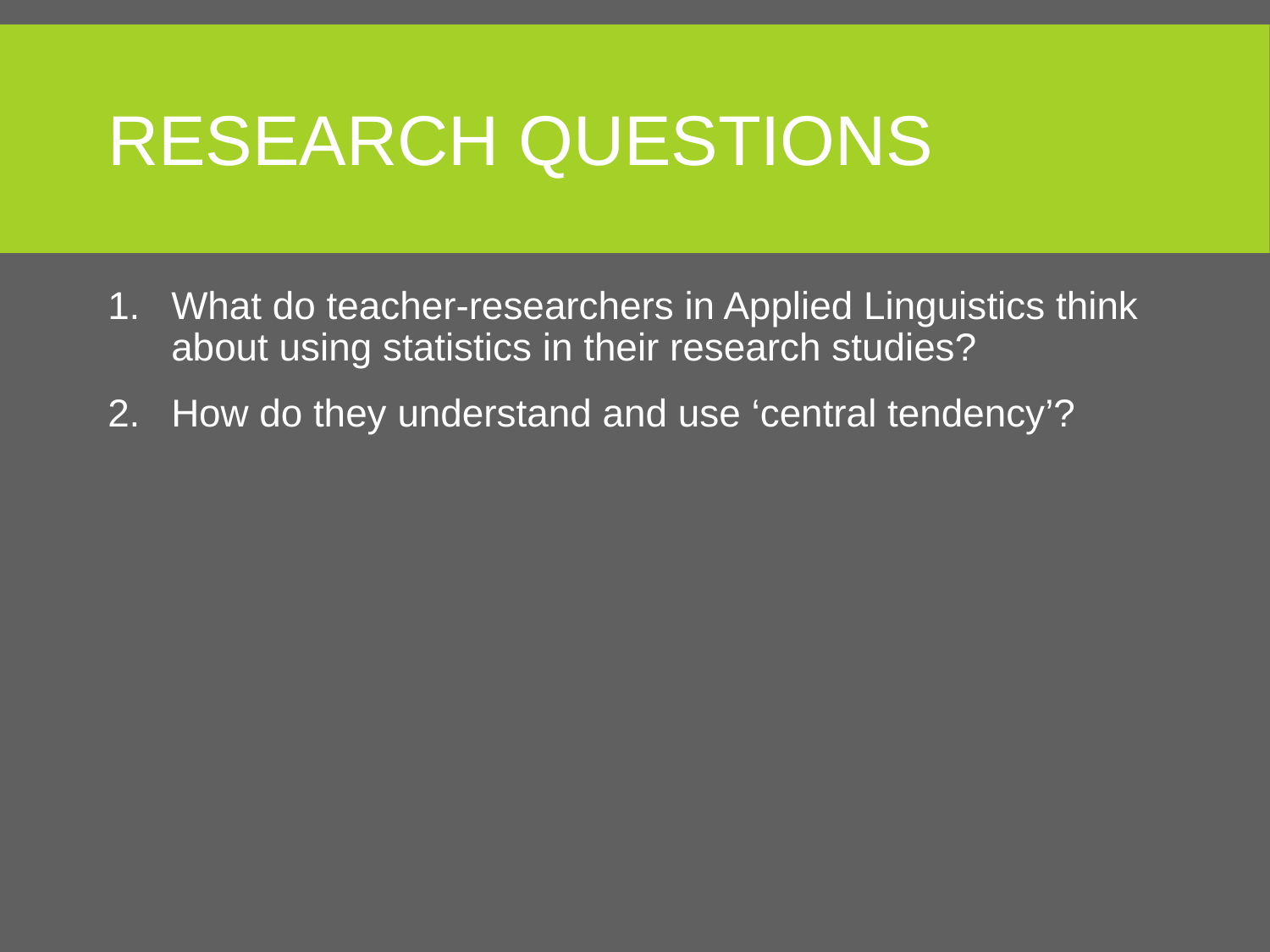

# Research questions
What do teacher-researchers in Applied Linguistics think about using statistics in their research studies?
How do they understand and use ‘central tendency’?